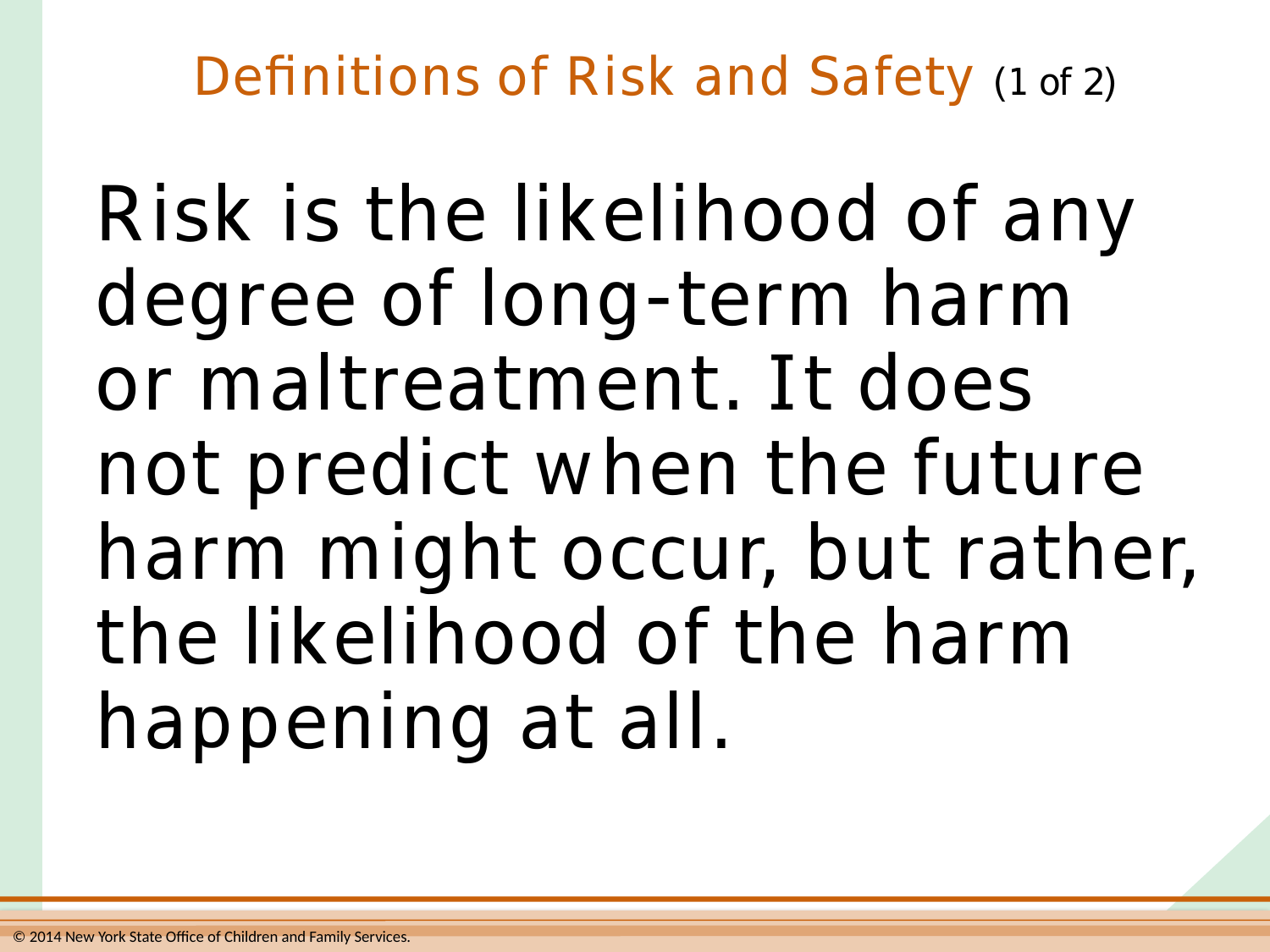

# Definitions of Risk and Safety (1 of 2)
Risk is the likelihood of any degree of long-term harm
or maltreatment. It does
not predict when the future
harm might occur, but rather, the likelihood of the harm happening at all.